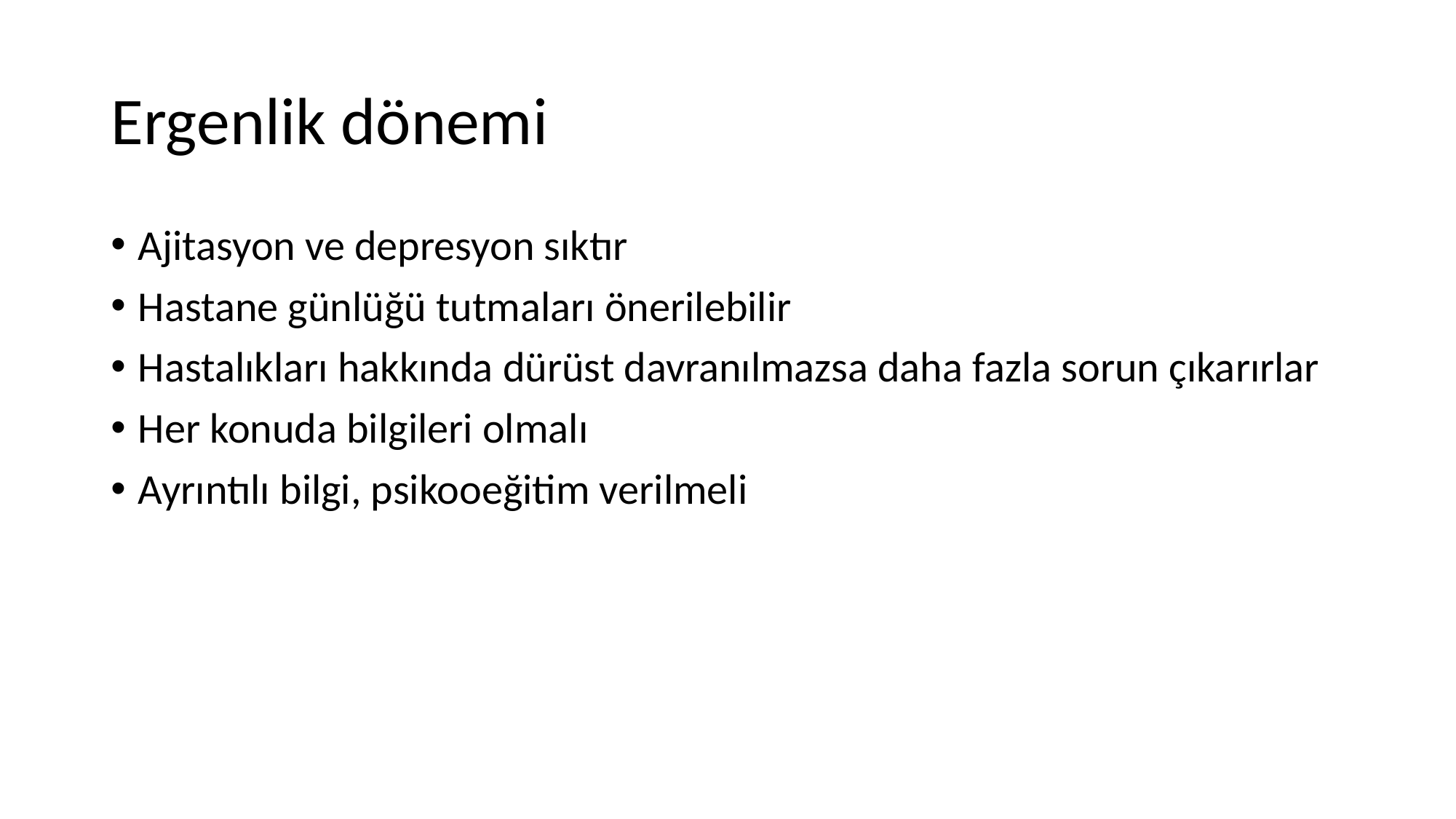

# Ergenlik dönemi
Ajitasyon ve depresyon sıktır
Hastane günlüğü tutmaları önerilebilir
Hastalıkları hakkında dürüst davranılmazsa daha fazla sorun çıkarırlar
Her konuda bilgileri olmalı
Ayrıntılı bilgi, psikooeğitim verilmeli